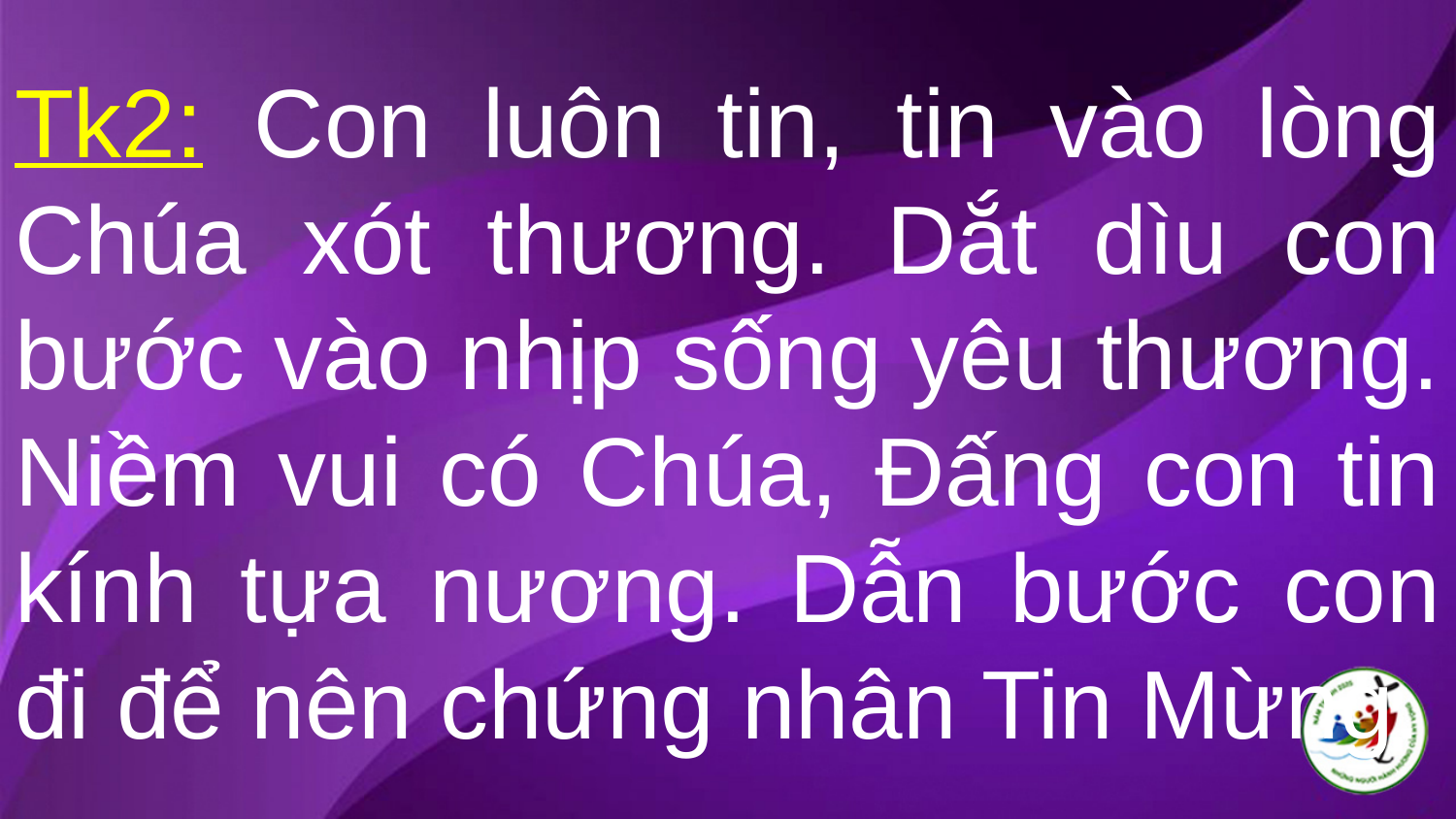

# Tk2: Con luôn tin, tin vào lòng Chúa xót thương. Dắt dìu con bước vào nhịp sống yêu thương. Niềm vui có Chúa, Đấng con tin kính tựa nương. Dẫn bước con đi để nên chứng nhân Tin Mừng.